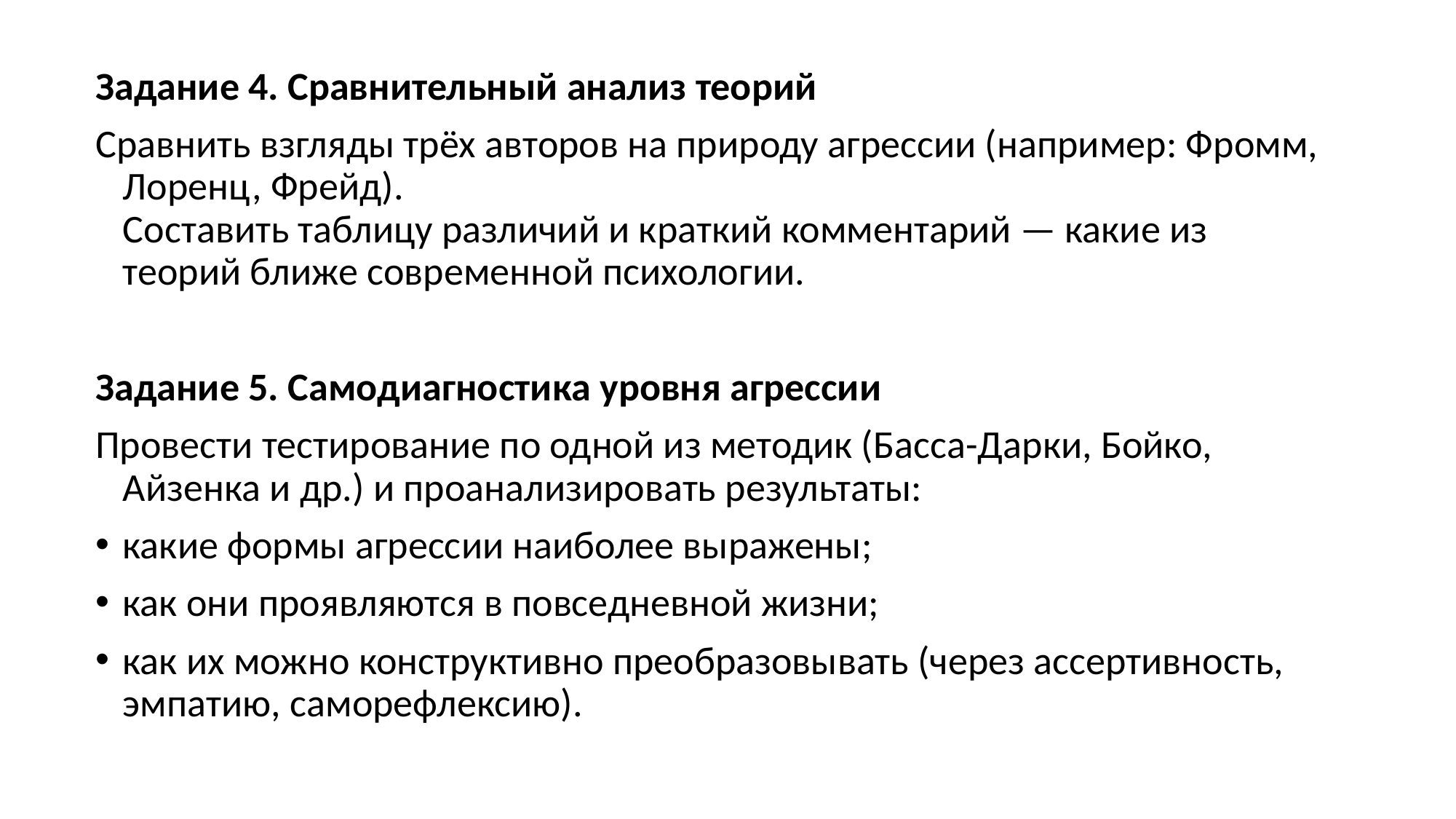

Задание 4. Сравнительный анализ теорий
Сравнить взгляды трёх авторов на природу агрессии (например: Фромм, Лоренц, Фрейд).
Составить таблицу различий и краткий комментарий — какие из теорий ближе современной психологии.

Задание 5. Самодиагностика уровня агрессии
Провести тестирование по одной из методик (Басса-Дарки, Бойко, Айзенка и др.) и проанализировать результаты:
какие формы агрессии наиболее выражены;
как они проявляются в повседневной жизни;
как их можно конструктивно преобразовывать (через ассертивность, эмпатию, саморефлексию).